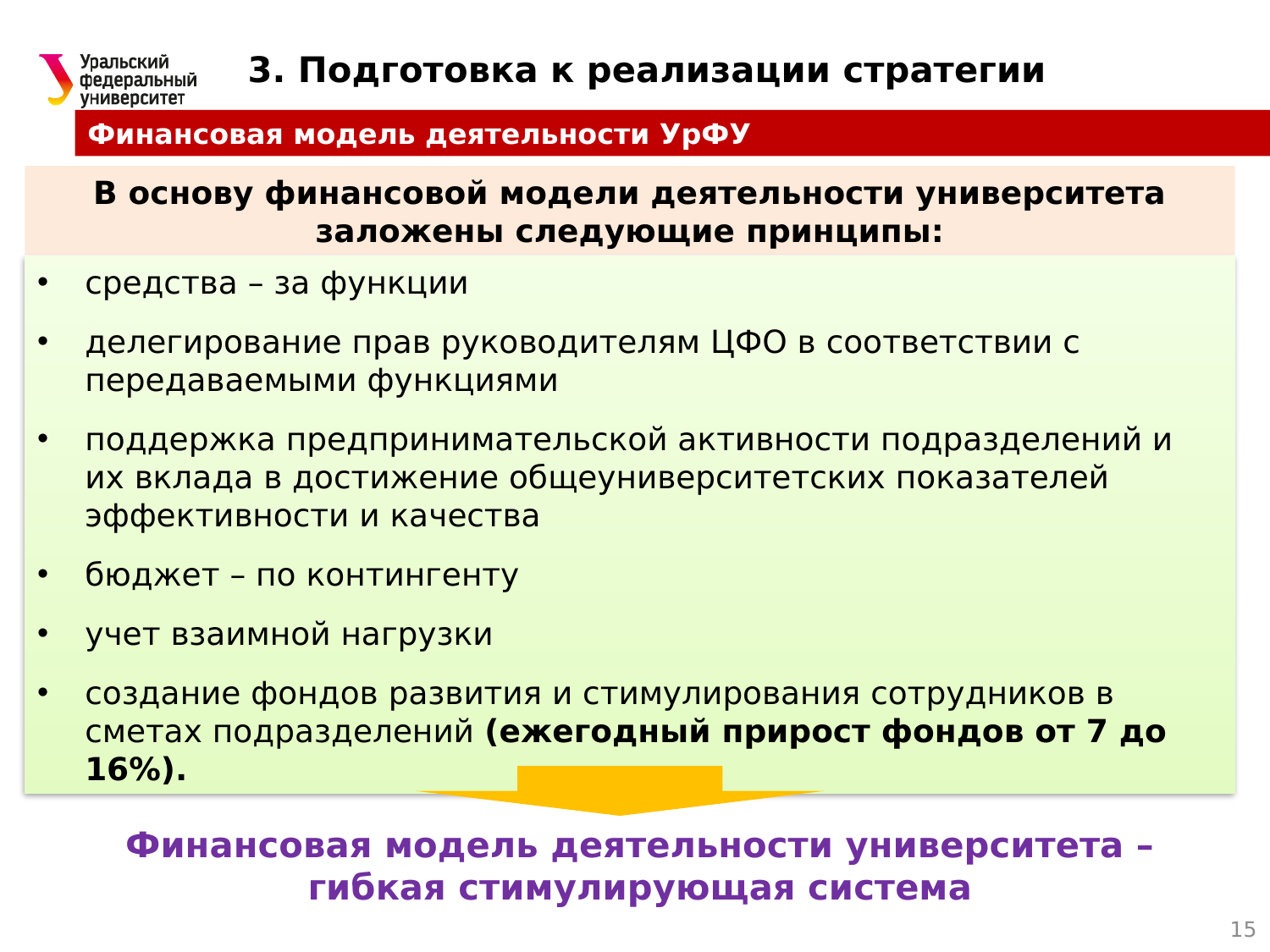

# 3. Подготовка к реализации стратегии
Финансовая модель деятельности УрФУ
В основу финансовой модели деятельности университета заложены следующие принципы:
средства – за функции
делегирование прав руководителям ЦФО в соответствии с передаваемыми функциями
поддержка предпринимательской активности подразделений и их вклада в достижение общеуниверситетских показателей эффективности и качества
бюджет – по контингенту
учет взаимной нагрузки
создание фондов развития и стимулирования сотрудников в сметах подразделений (ежегодный прирост фондов от 7 до 16%).

Финансовая модель деятельности университета – гибкая стимулирующая система
15